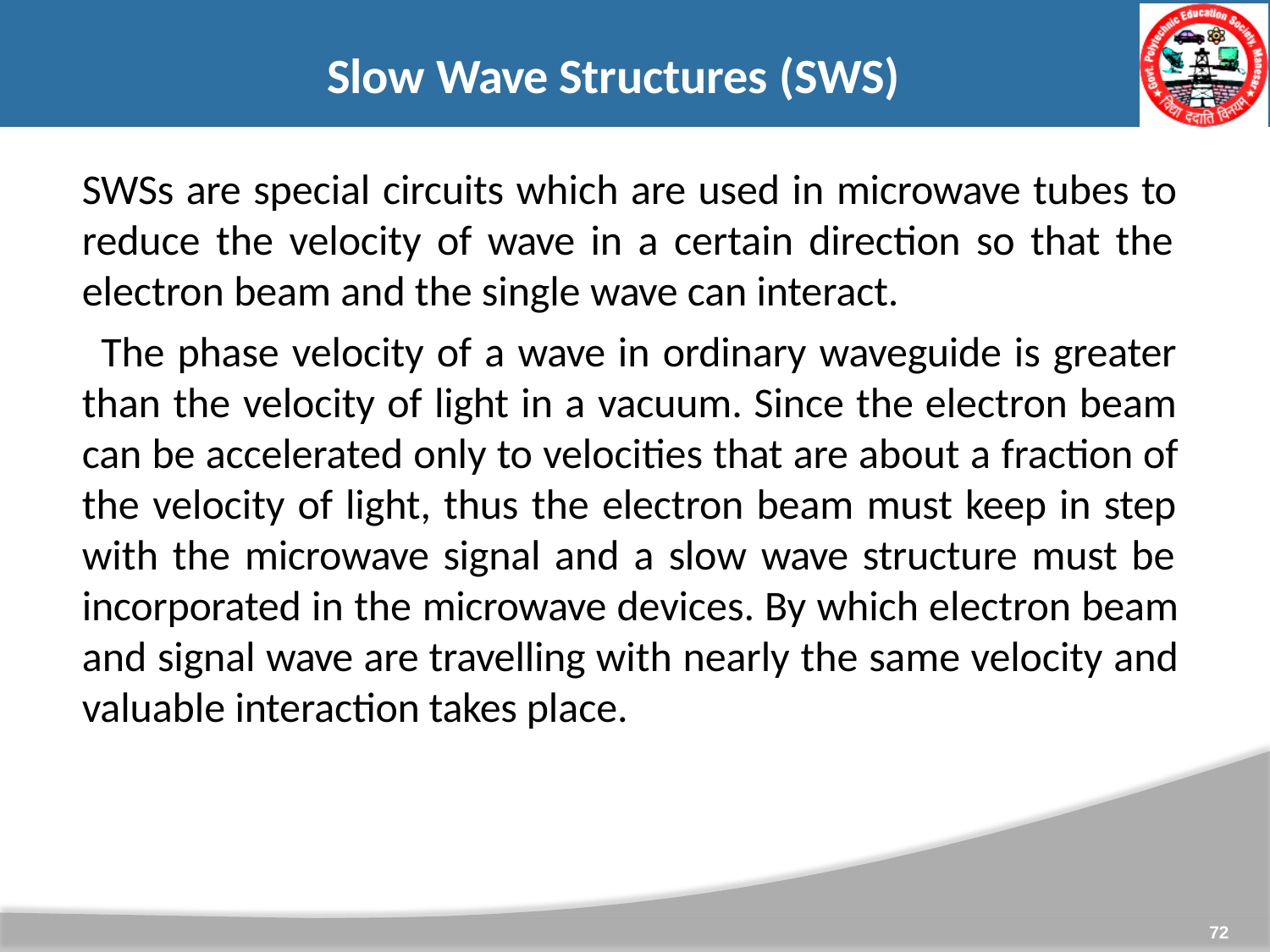

# Slow Wave Structures (SWS)
SWSs are special circuits which are used in microwave tubes to  reduce the velocity of wave in a certain direction so that the  electron beam and the single wave can interact.
The phase velocity of a wave in ordinary waveguide is greater  than the velocity of light in a vacuum. Since the electron beam  can be accelerated only to velocities that are about a fraction of  the velocity of light, thus the electron beam must keep in step  with the microwave signal and a slow wave structure must be  incorporated in the microwave devices. By which electron beam  and signal wave are travelling with nearly the same velocity and  valuable interaction takes place.
72